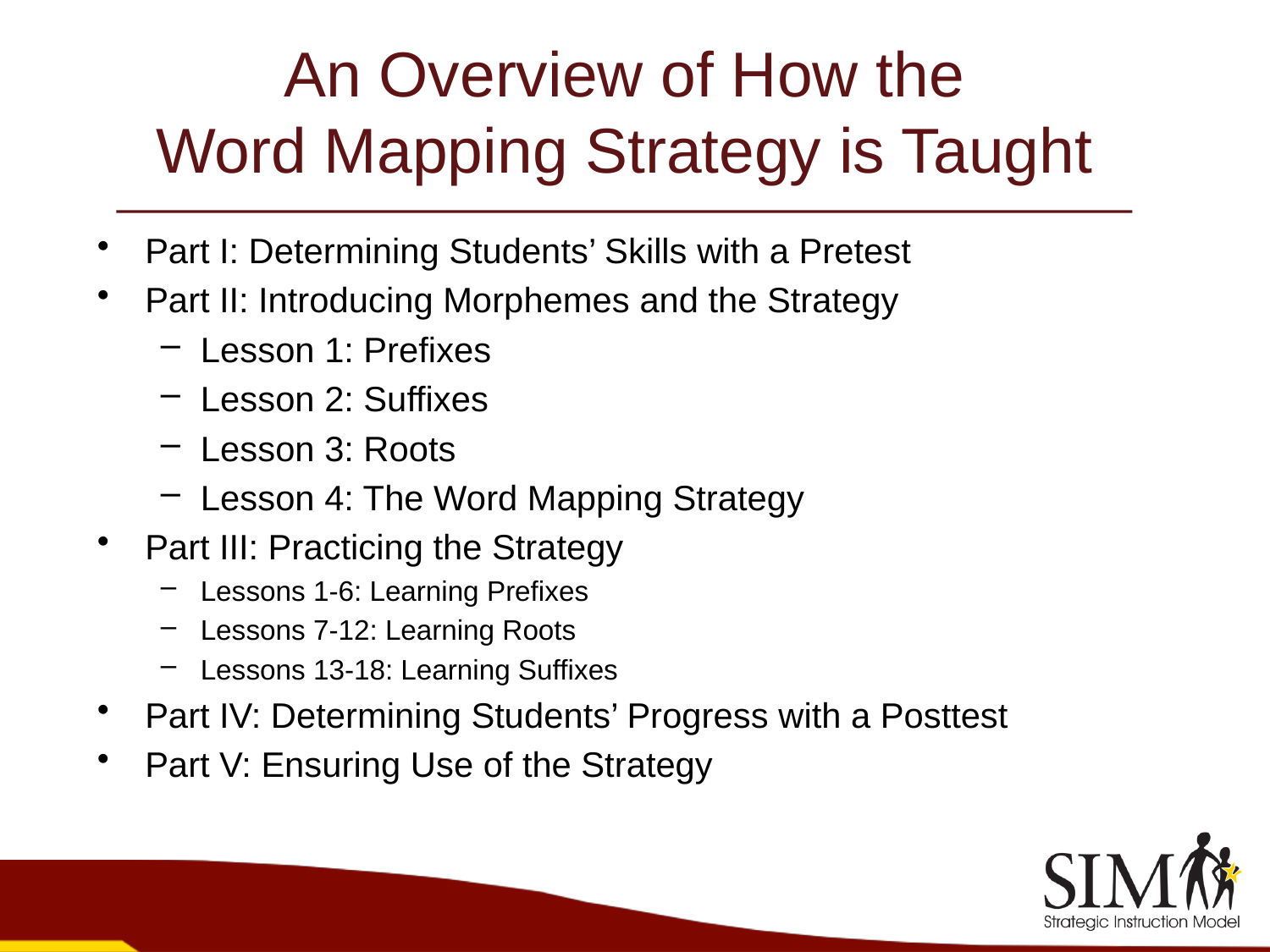

# An Overview of How the Word Mapping Strategy is Taught
Part I: Determining Students’ Skills with a Pretest
Part II: Introducing Morphemes and the Strategy
Lesson 1: Prefixes
Lesson 2: Suffixes
Lesson 3: Roots
Lesson 4: The Word Mapping Strategy
Part III: Practicing the Strategy
Lessons 1-6: Learning Prefixes
Lessons 7-12: Learning Roots
Lessons 13-18: Learning Suffixes
Part IV: Determining Students’ Progress with a Posttest
Part V: Ensuring Use of the Strategy